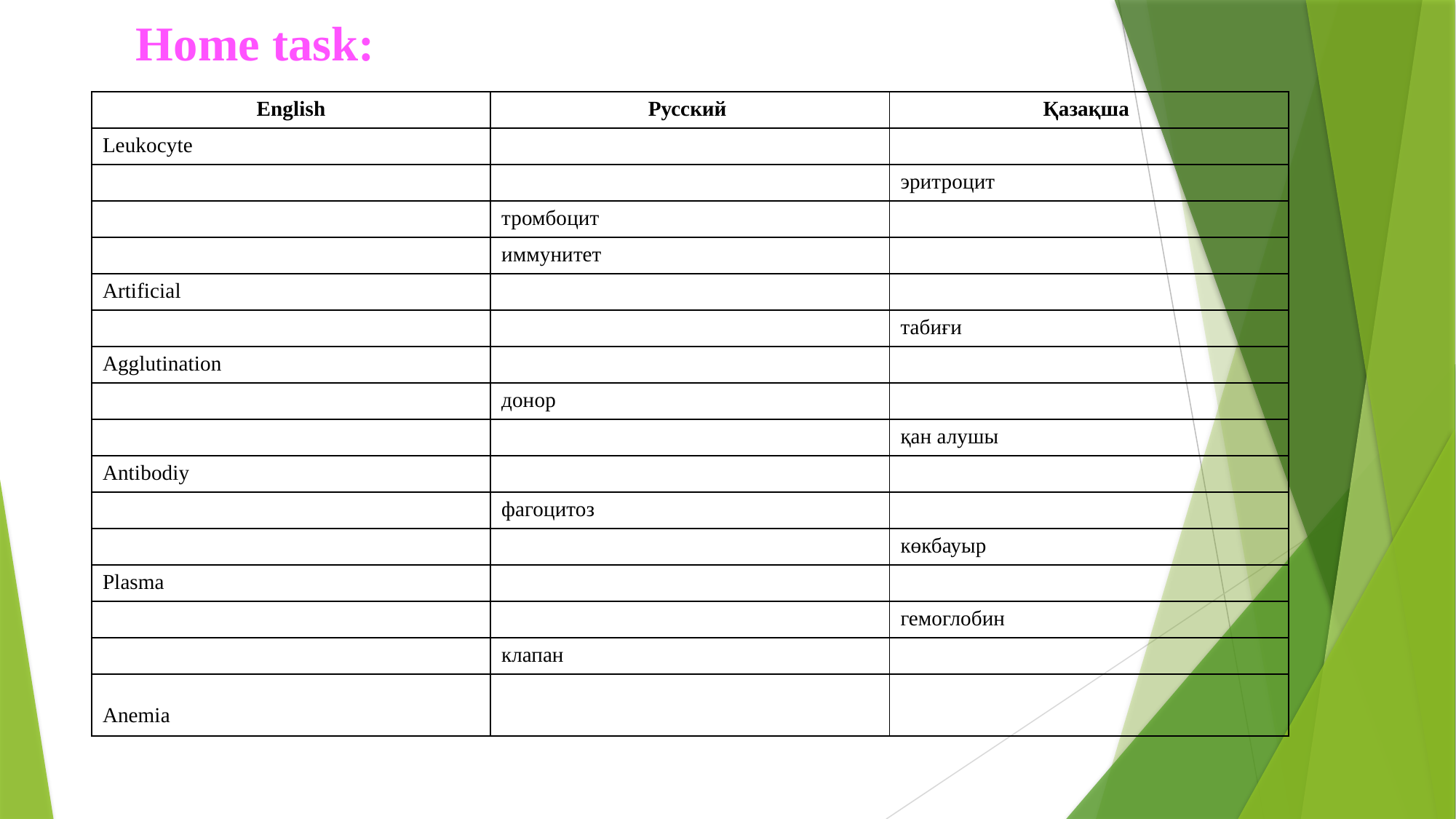

Home task:

| English | Русский | Қазақша |
| --- | --- | --- |
| Leukocyte |  |  |
|  |  | эритроцит |
|  | тромбоцит |  |
|  | иммунитет |  |
| Artificial |  |  |
|  |  | табиғи |
| Agglutination |  |  |
|  | донор |  |
|  |  | қан алушы |
| Antibodiy |  |  |
|  | фагоцитоз |  |
|  |  | көкбауыр |
| Plasma |  |  |
|  |  | гемоглобин |
|  | клапан |  |
| Anemia |  |  |